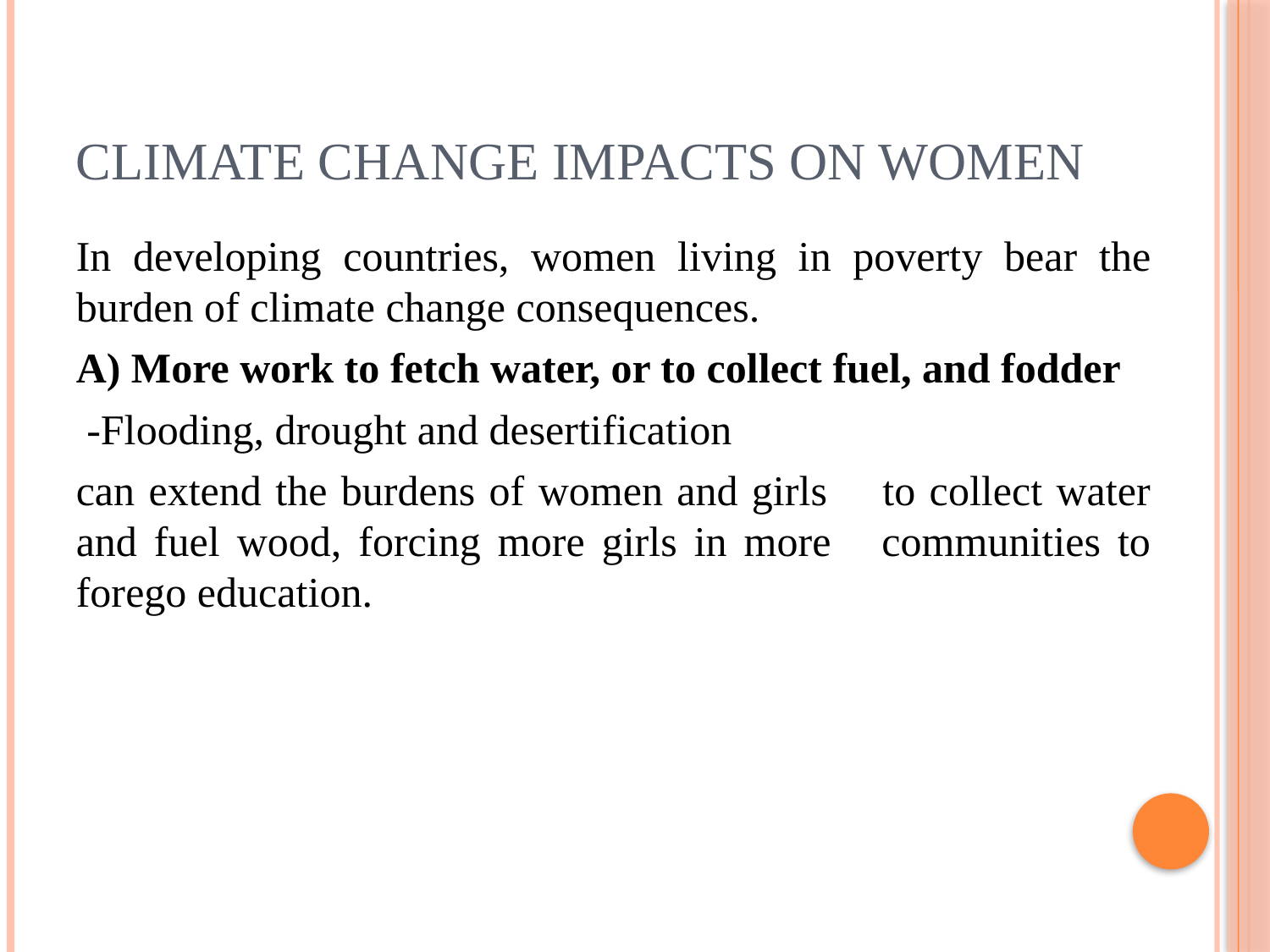

# Climate Change impacts on Women
In developing countries, women living in poverty bear the burden of climate change consequences.
A) More work to fetch water, or to collect fuel, and fodder
 -Flooding, drought and desertification
can extend the burdens of women and girls    to collect water and fuel wood, forcing more girls in more   communities to forego education.